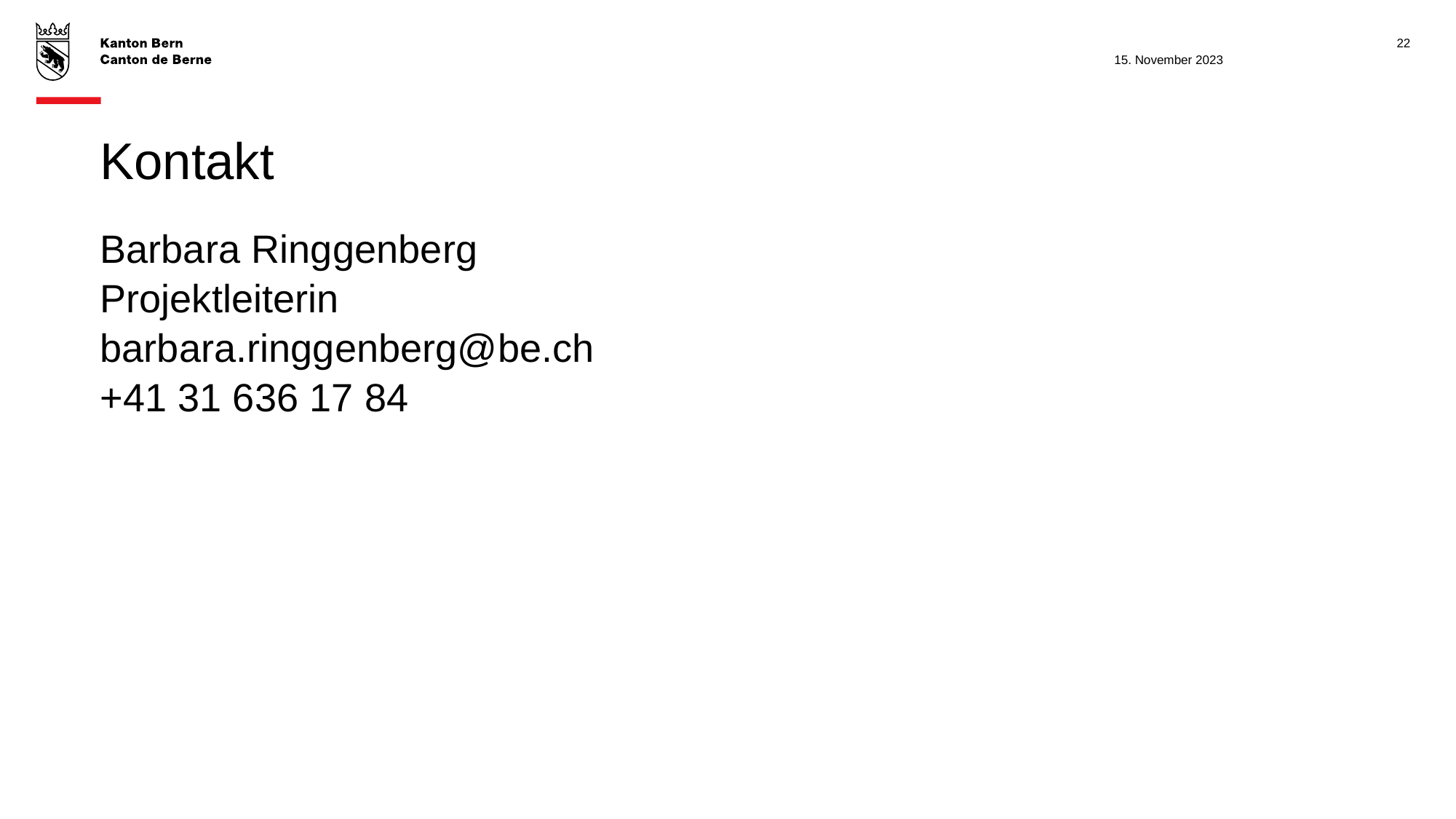

22
15. November 2023
# Kontakt
Barbara Ringgenberg
Projektleiterin
barbara.ringgenberg@be.ch
+41 31 636 17 84